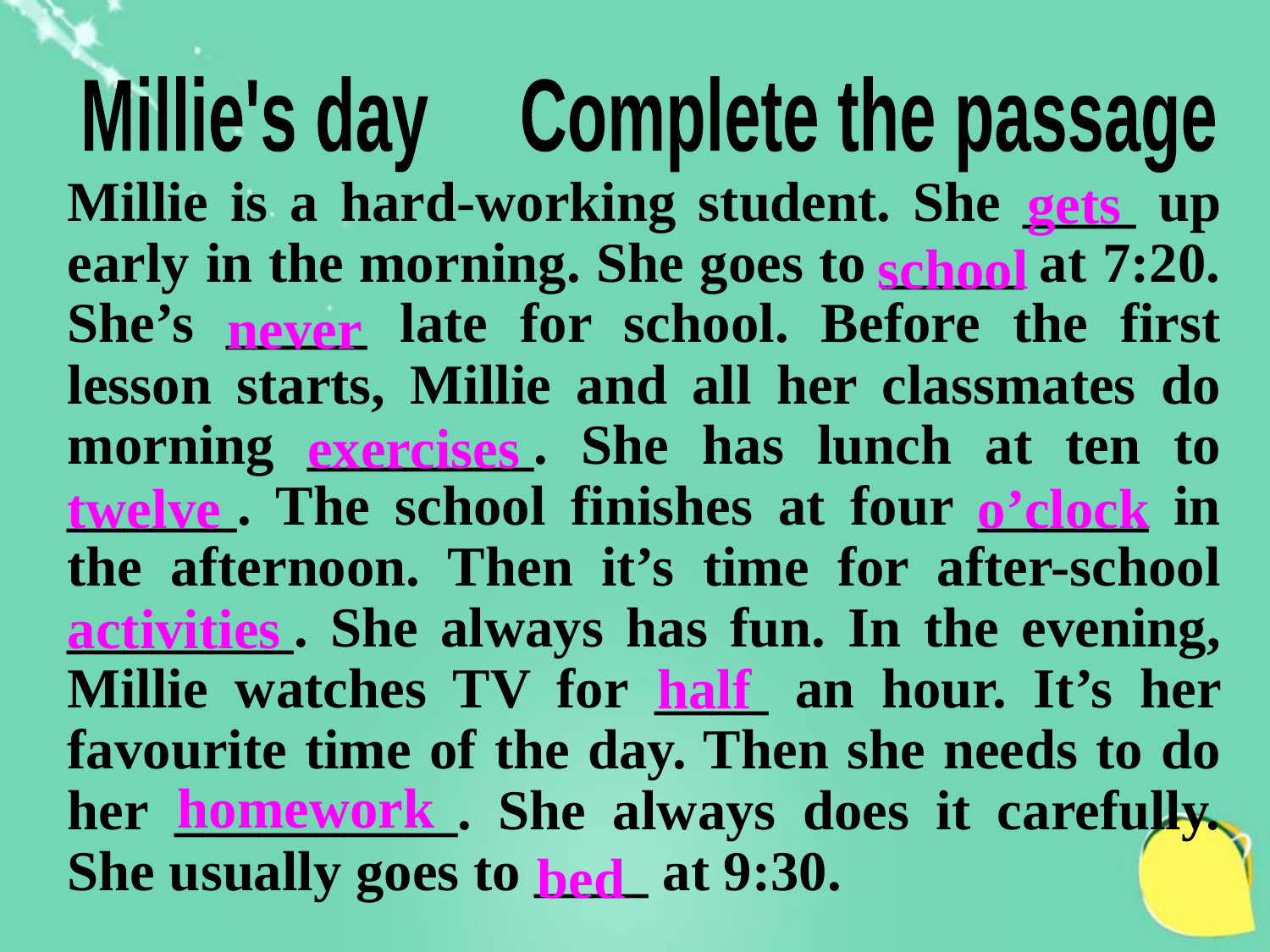

Millie's day     Complete the passage
gets
Millie is a hard-working student. She ____ up early in the morning. She goes to _____ at 7:20. She’s _____ late for school. Before the first lesson starts, Millie and all her classmates do morning ________. She has lunch at ten to ______. The school finishes at four ______ in the afternoon. Then it’s time for after-school ________. She always has fun. In the evening, Millie watches TV for ____ an hour. It’s her favourite time of the day. Then she needs to do her __________. She always does it carefully. She usually goes to ____ at 9:30.
school
never
exercises
twelve
o’clock
activities
half
homework
bed